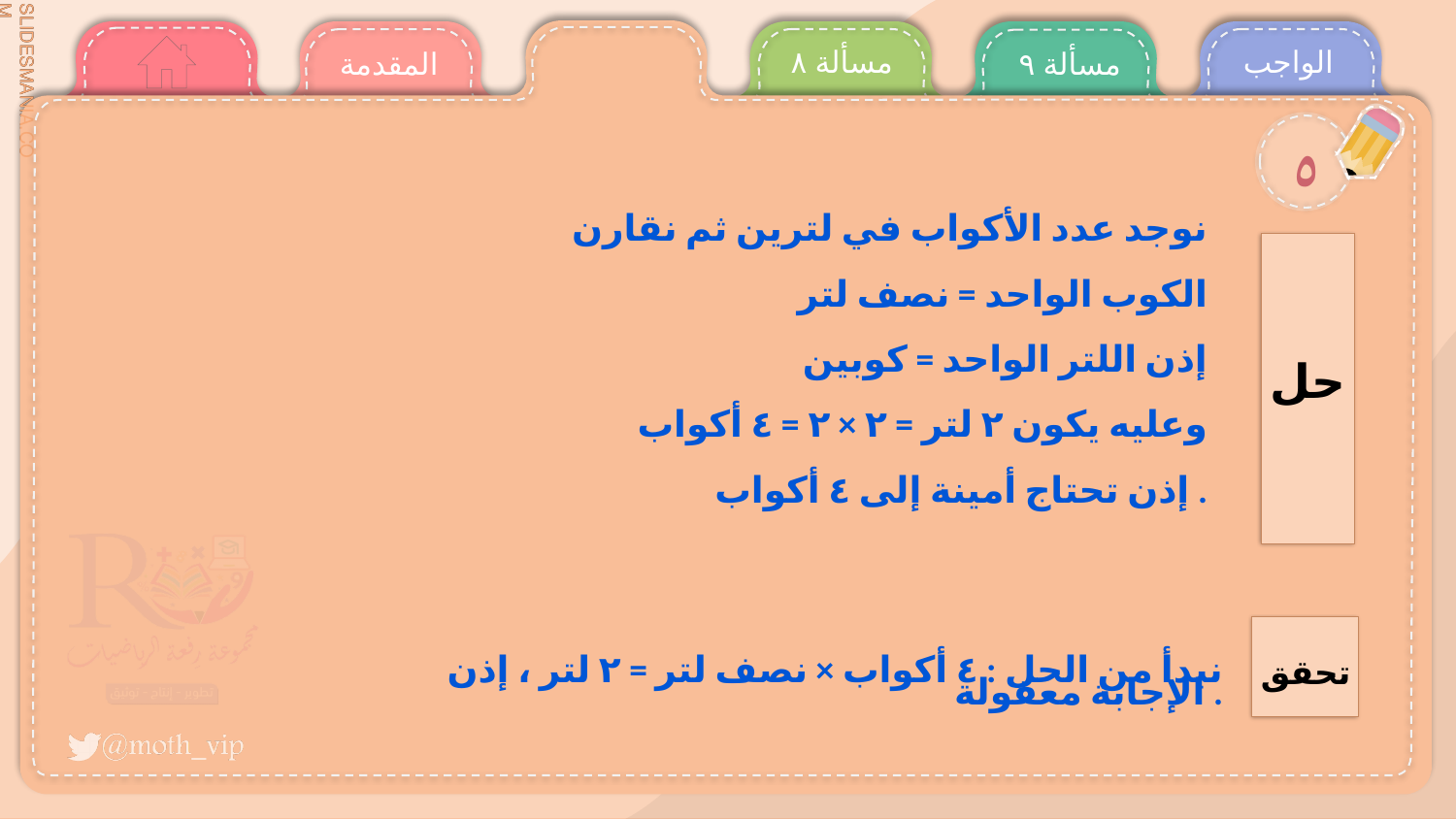

مسألة ٨
الواجب
المقدمة
مسألة ٩

٥

نوجد عدد الأكواب في لترين ثم نقارن

الكوب الواحد = نصف لتر

إذن اللتر الواحد = كوبين

وعليه يكون ٢ لتر = ٢ × ٢ = ٤ أكواب

إذن تحتاج أمينة إلى ٤ أكواب .

حل

نبدأ من الحل : ٤ أكواب × نصف لتر = ٢ لتر ، إذن الإجابة معقولة .

تحقق